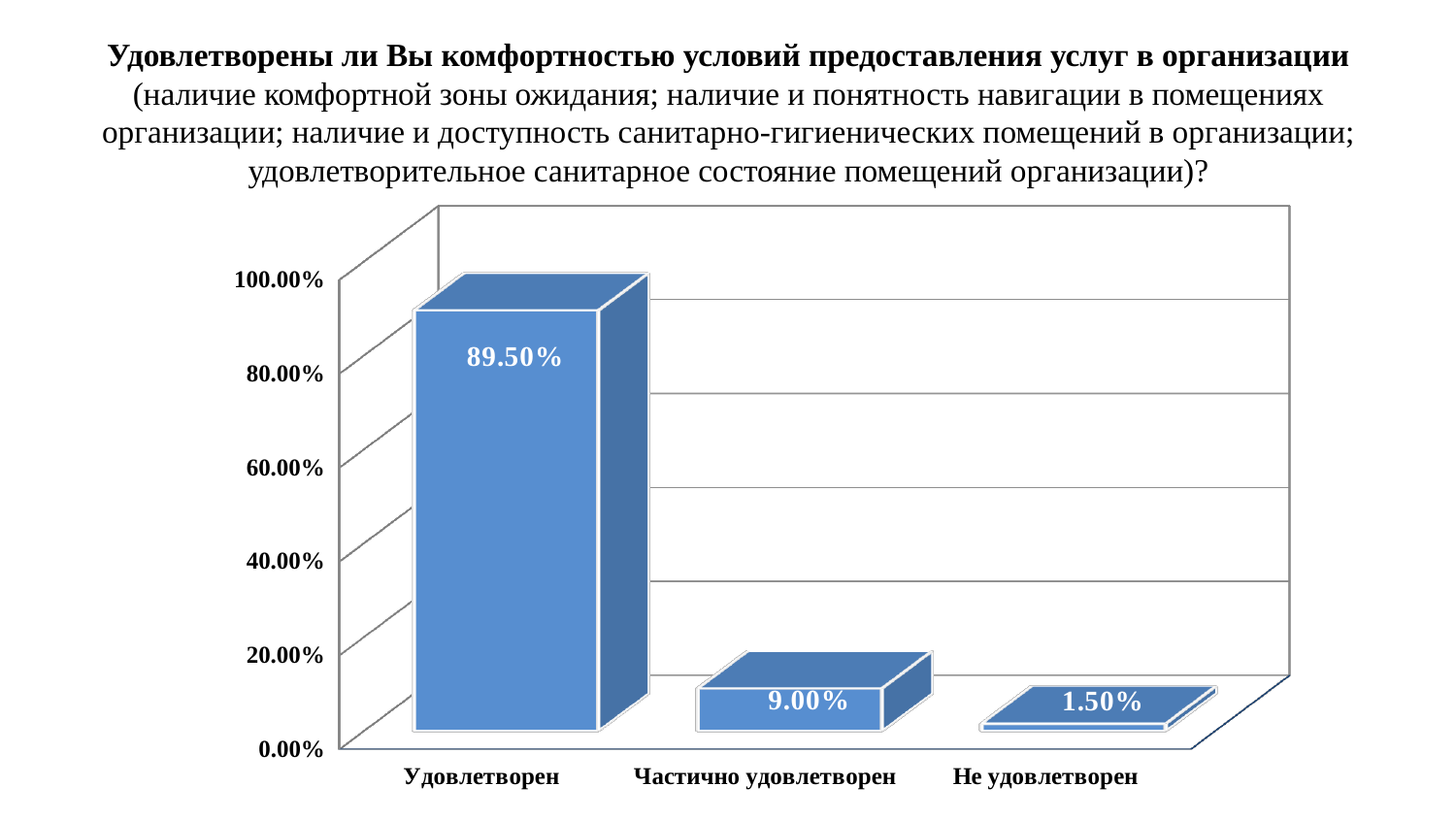

# Удовлетворены ли Вы комфортностью условий предоставления услуг в организации (наличие комфортной зоны ожидания; наличие и понятность навигации в помещениях организации; наличие и доступность санитарно-гигиенических помещений в организации; удовлетворительное санитарное состояние помещений организации)?

[unsupported chart]